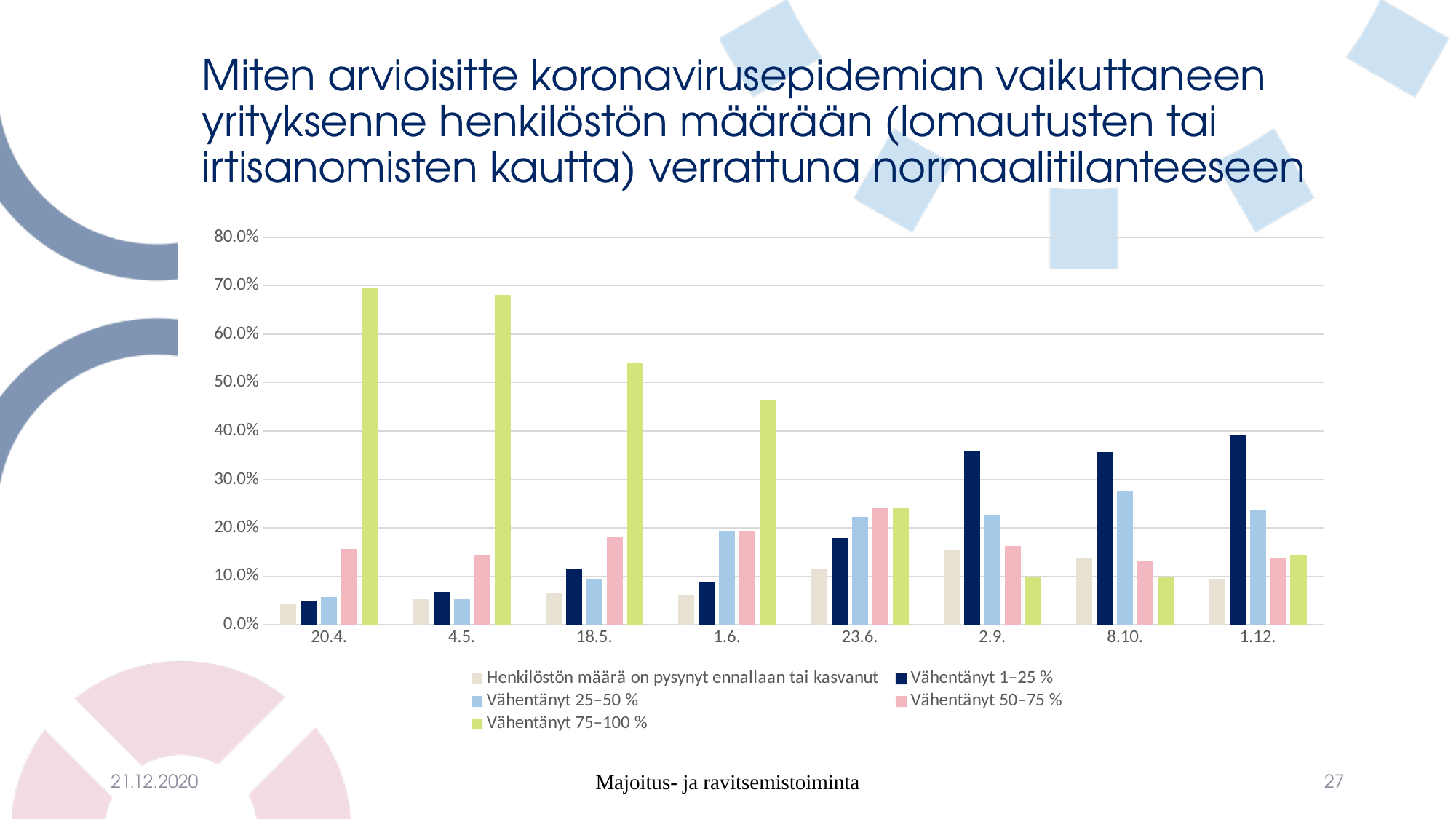

# Miten arvioisitte koronavirusepidemian vaikuttaneen yrityksenne henkilöstön määrään (lomautusten tai irtisanomisten kautta) verrattuna normaalitilanteeseen

### Chart

| Category | Henkilöstön määrä on pysynyt ennallaan tai kasvanut  | Vähentänyt 1–25 % | Vähentänyt 25–50 %  | Vähentänyt 50–75 %  | Vähentänyt 75–100 %  |
|---|---|---|---|---|---|
| 20.4. | 0.0425531914893617 | 0.049645390070922 | 0.0567375886524823 | 0.156028368794326 | 0.695035460992908 |
| 4.5. | 0.053030303030303 | 0.0681818181818182 | 0.053030303030303 | 0.143939393939394 | 0.681818181818182 |
| 18.5. | 0.0662983425414365 | 0.116022099447514 | 0.0939226519337017 | 0.18232044198895 | 0.541436464088398 |
| 1.6. | 0.06140350877192983 | 0.08771929824561404 | 0.1929824561403509 | 0.1929824561403509 | 0.4649122807017544 |
| 23.6. | 0.11607142857142858 | 0.17857142857142858 | 0.22321428571428573 | 0.24107142857142858 | 0.24107142857142858 |
| 2.9. | 0.15447154471544716 | 0.35772357723577236 | 0.22764227642276424 | 0.1626016260162602 | 0.0975609756097561 |
| 8.10. | 0.1375 | 0.35625 | 0.275 | 0.13125 | 0.1 |
| 1.12. | 0.09316770186335405 | 0.391304347826087 | 0.23602484472049692 | 0.13664596273291926 | 0.14285714285714288 |
21.12.2020
Majoitus- ja ravitsemistoiminta
27